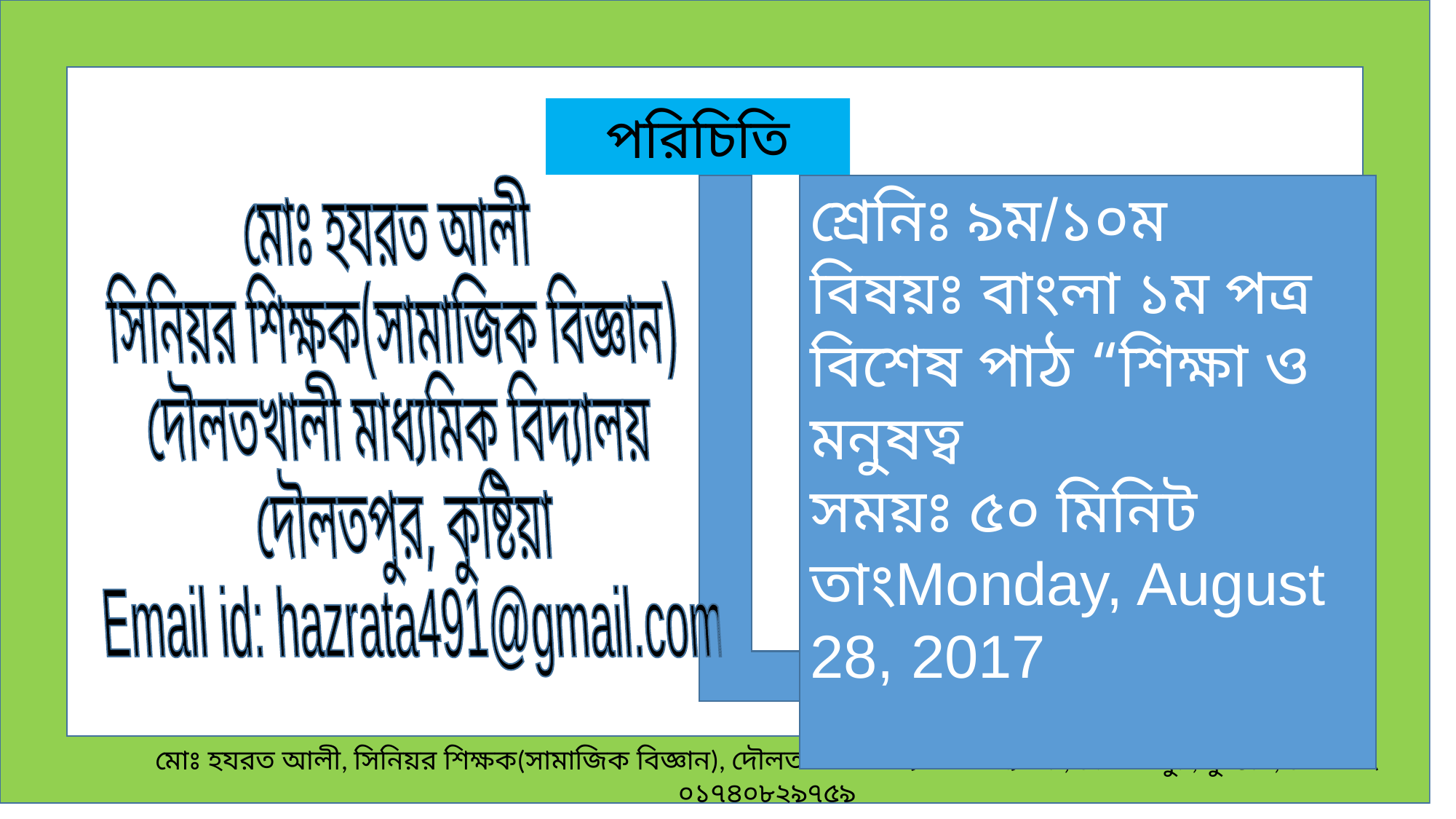

পরিচিতি
মোঃ হযরত আলী
সিনিয়র শিক্ষক(সামাজিক বিজ্ঞান)
দৌলতখালী মাধ্যমিক বিদ্যালয়
দৌলতপুর, কুষ্টিয়া
Email id: hazrata491@gmail.com

শ্রেনিঃ ৯ম/১০ম
বিষয়ঃ বাংলা ১ম পত্র
বিশেষ পাঠ “শিক্ষা ও মনুষত্ব
সময়ঃ ৫০ মিনিট
তাংMonday, August 28, 2017